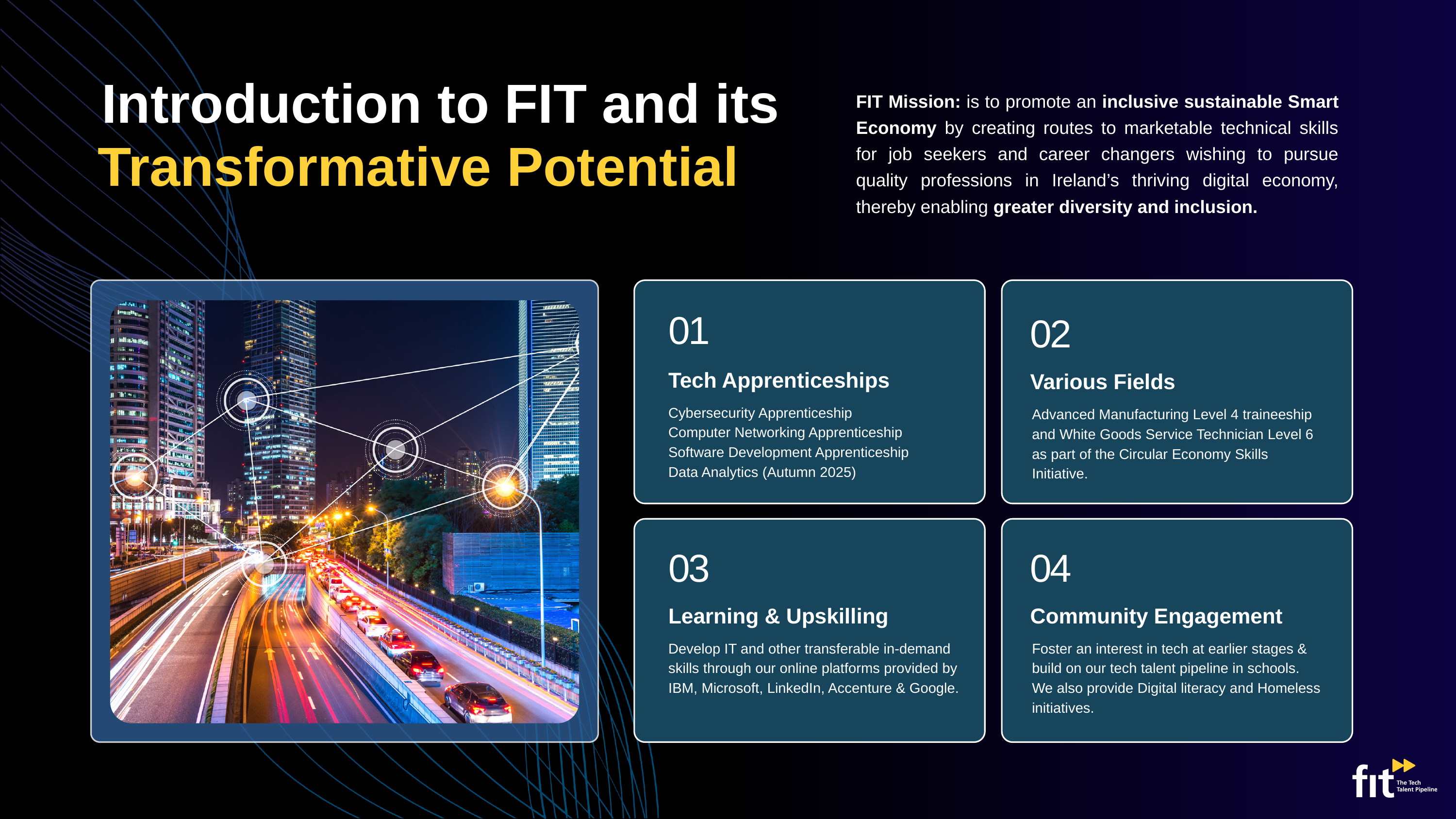

Introduction to FIT and its
​FIT Mission: is to promote an inclusive sustainable Smart Economy by creating routes to marketable technical skills for job seekers and career changers wishing to pursue quality professions in Ireland’s thriving digital economy, thereby enabling greater diversity and inclusion.
Transformative Potential

01
02
Tech Apprenticeships
Various Fields
Cybersecurity Apprenticeship ​
Computer Networking Apprenticeship ​
Software Development Apprenticeship ​
Data Analytics (Autumn 2025)

Advanced Manufacturing Level 4 traineeship and White Goods Service Technician Level 6 as part of the Circular Economy Skills Initiative.

03
04
Learning & Upskilling
Community Engagement
Develop IT and other transferable in-demand skills through our online platforms provided by IBM, Microsoft, LinkedIn, Accenture & Google.
Foster an interest in tech at earlier stages & build on our tech talent pipeline in schools. We also provide Digital literacy and Homeless initiatives. ​